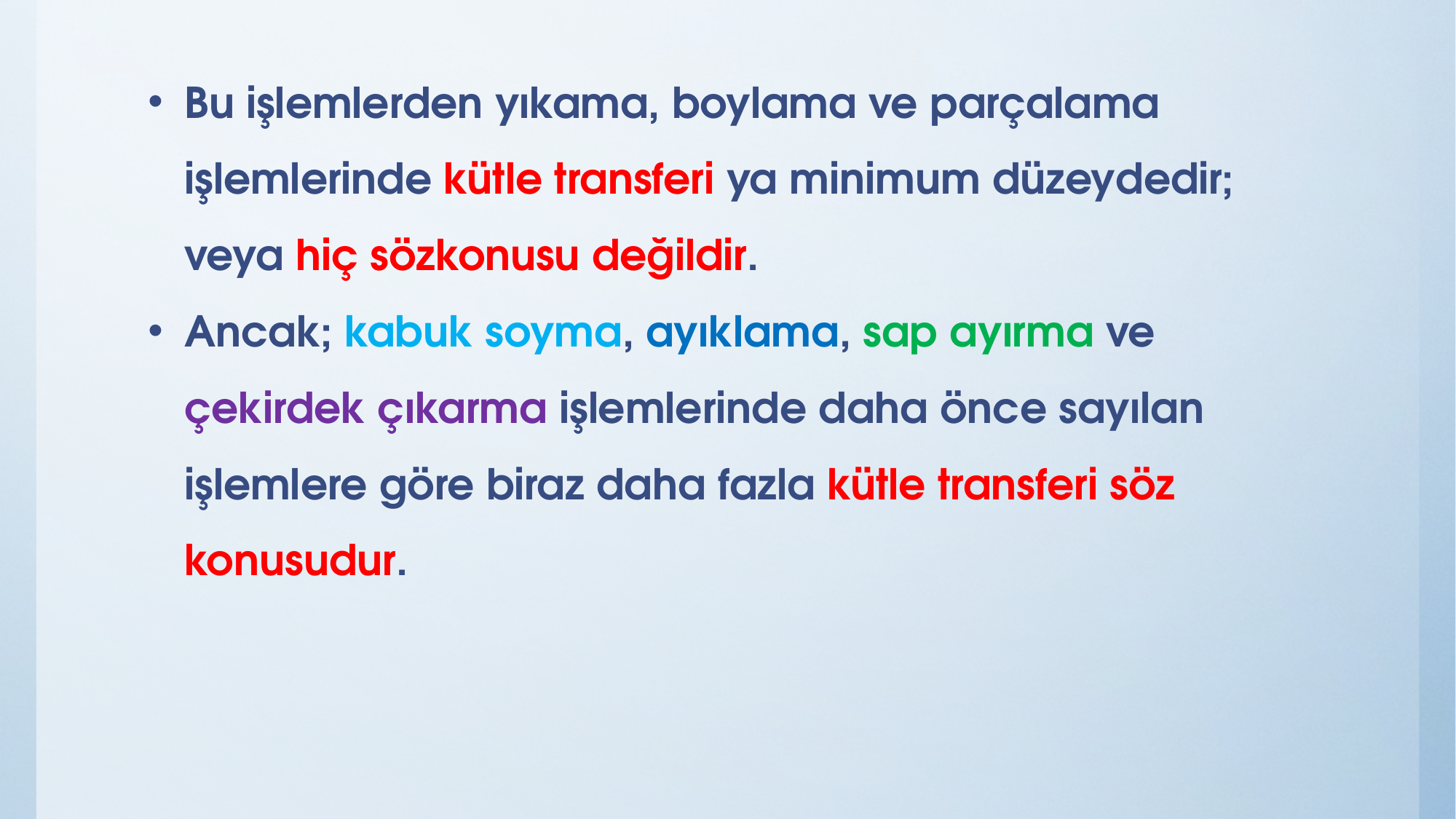

Bu işlemlerden yıkama, boylama ve parçalama işlemlerinde kütle transferi ya minimum düzeydedir; veya hiç sözkonusu değildir.
Ancak; kabuk soyma, ayıklama, sap ayırma ve çekirdek çıkarma işlemlerinde daha önce sayılan işlemlere göre biraz daha fazla kütle transferi söz konusudur.